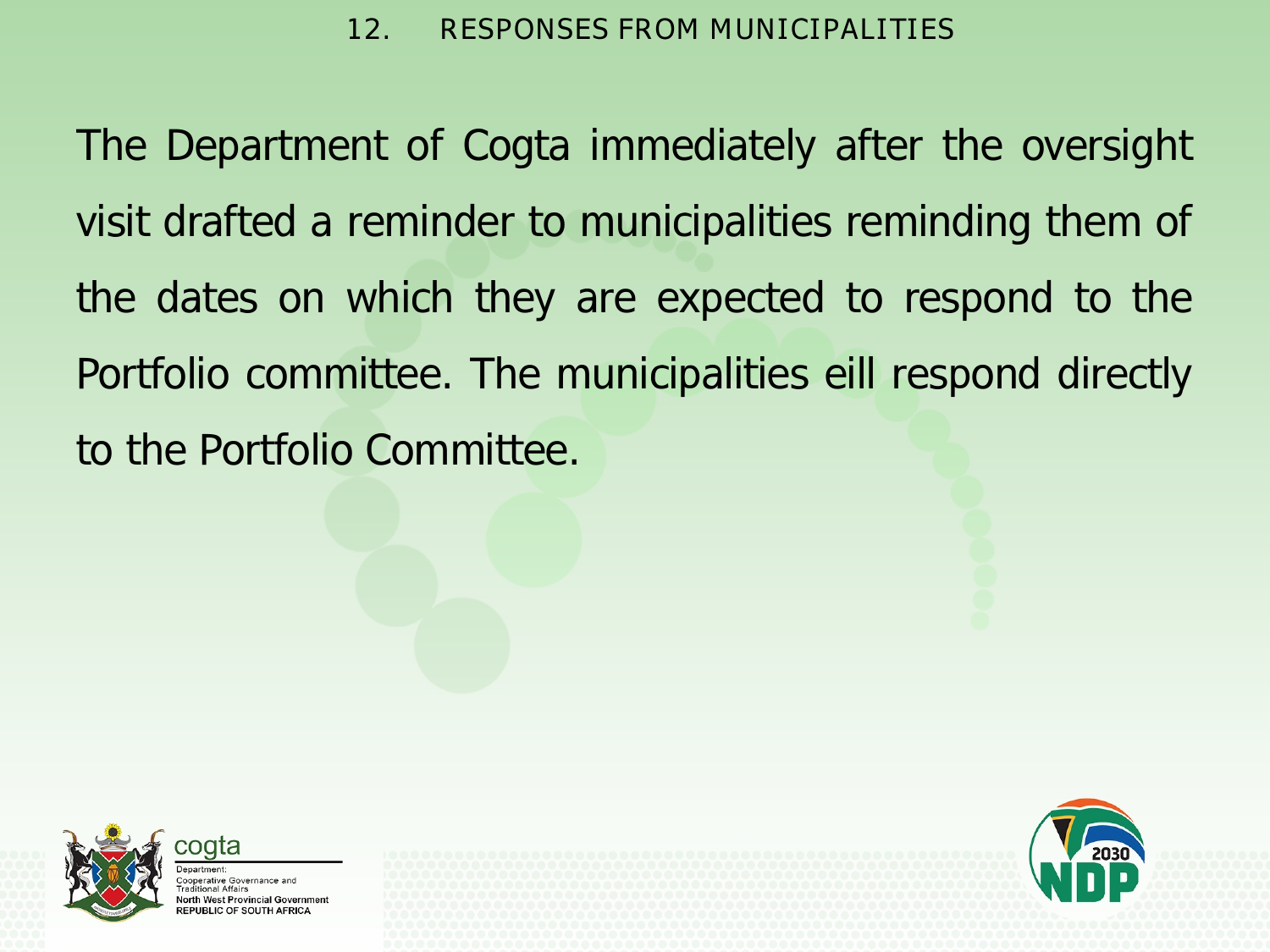

# 12.	RESPONSES FROM MUNICIPALITIES
The Department of Cogta immediately after the oversight visit drafted a reminder to municipalities reminding them of the dates on which they are expected to respond to the Portfolio committee. The municipalities eill respond directly to the Portfolio Committee.